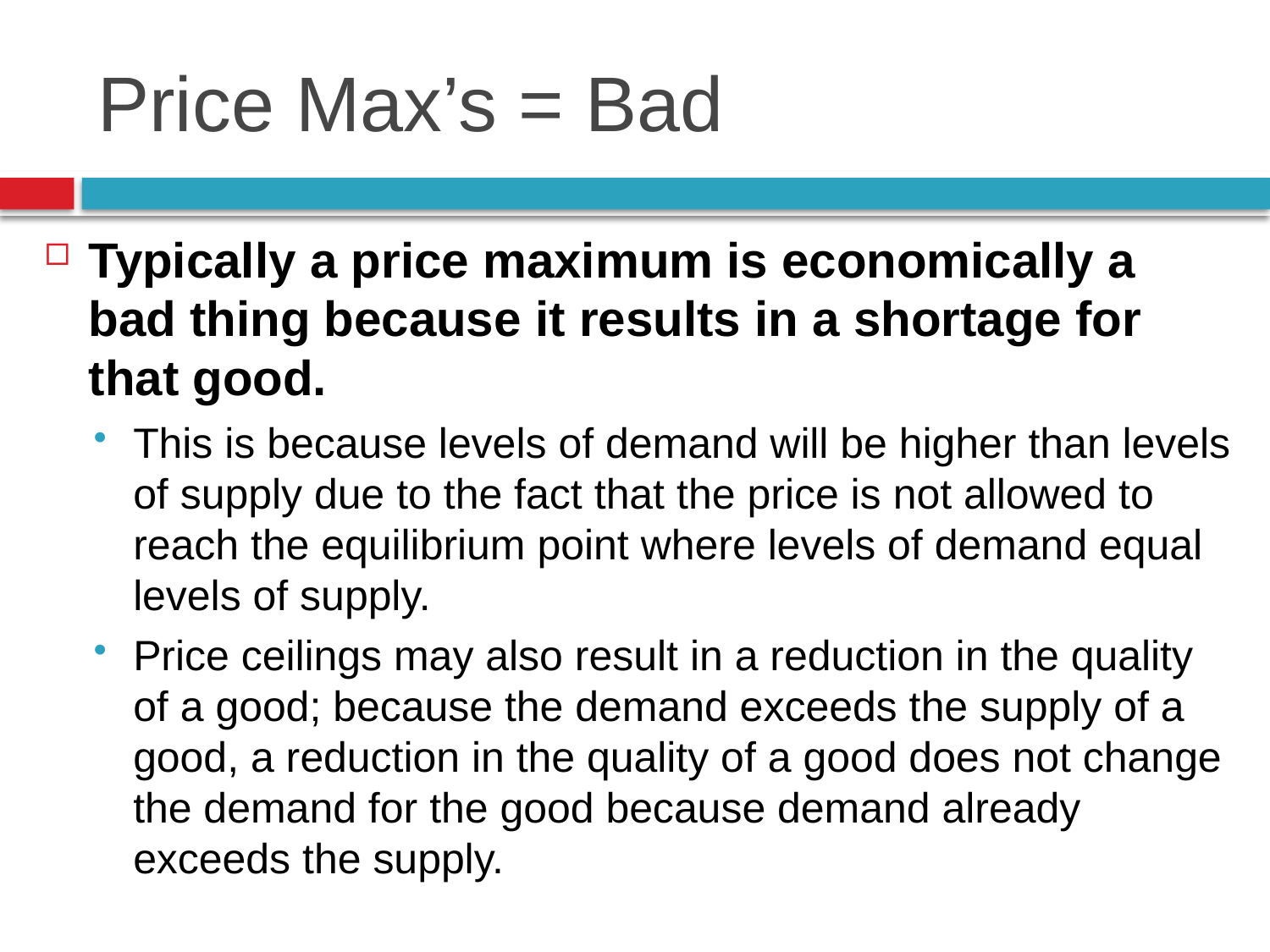

# Price Max’s = Bad
Typically a price maximum is economically a bad thing because it results in a shortage for that good.
This is because levels of demand will be higher than levels of supply due to the fact that the price is not allowed to reach the equilibrium point where levels of demand equal levels of supply.
Price ceilings may also result in a reduction in the quality of a good; because the demand exceeds the supply of a good, a reduction in the quality of a good does not change the demand for the good because demand already exceeds the supply.